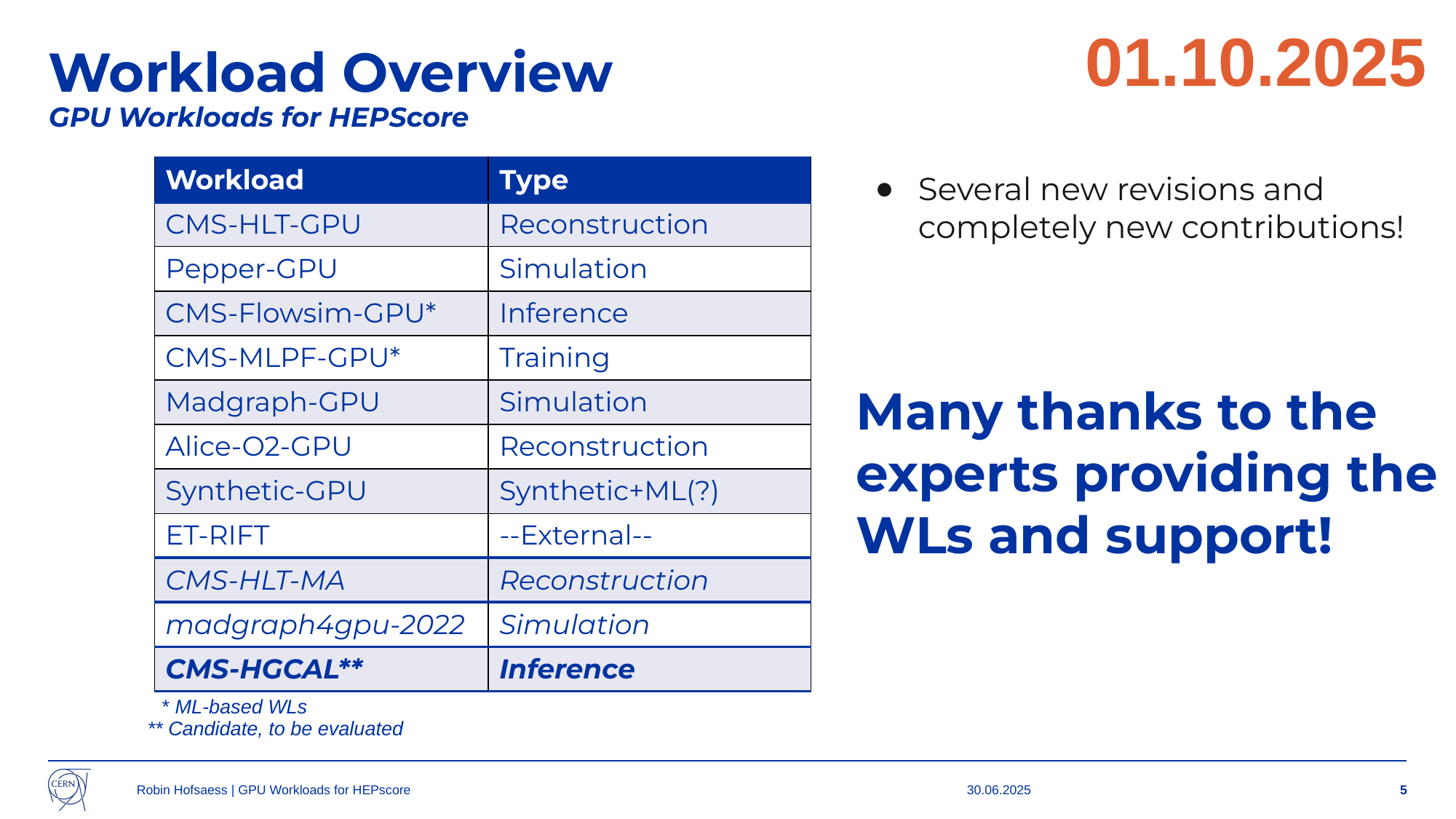

01.10.2025
# Workload Overview
GPU Workloads for HEPScore

| Workload | Type |
| --- | --- |
| CMS-HLT-GPU | Reconstruction |
| Pepper-GPU | Simulation |
| CMS-Flowsim-GPU\* | Inference |
| CMS-MLPF-GPU\* | Training |
| Madgraph-GPU | Simulation |
| Alice-O2-GPU | Reconstruction |
| Synthetic-GPU | Synthetic+ML(?) |
| ET-RIFT | --External-- |
| CMS-HLT-MA | Reconstruction |
| madgraph4gpu-2022 | Simulation |
| CMS-HGCAL\*\* | Inference |
Several new revisions and completely new contributions!
Many thanks to the experts providing the WLs and support!
 * ML-based WLs
** Candidate, to be evaluated
Robin Hofsaess | GPU Workloads for HEPscore
30.06.2025
5